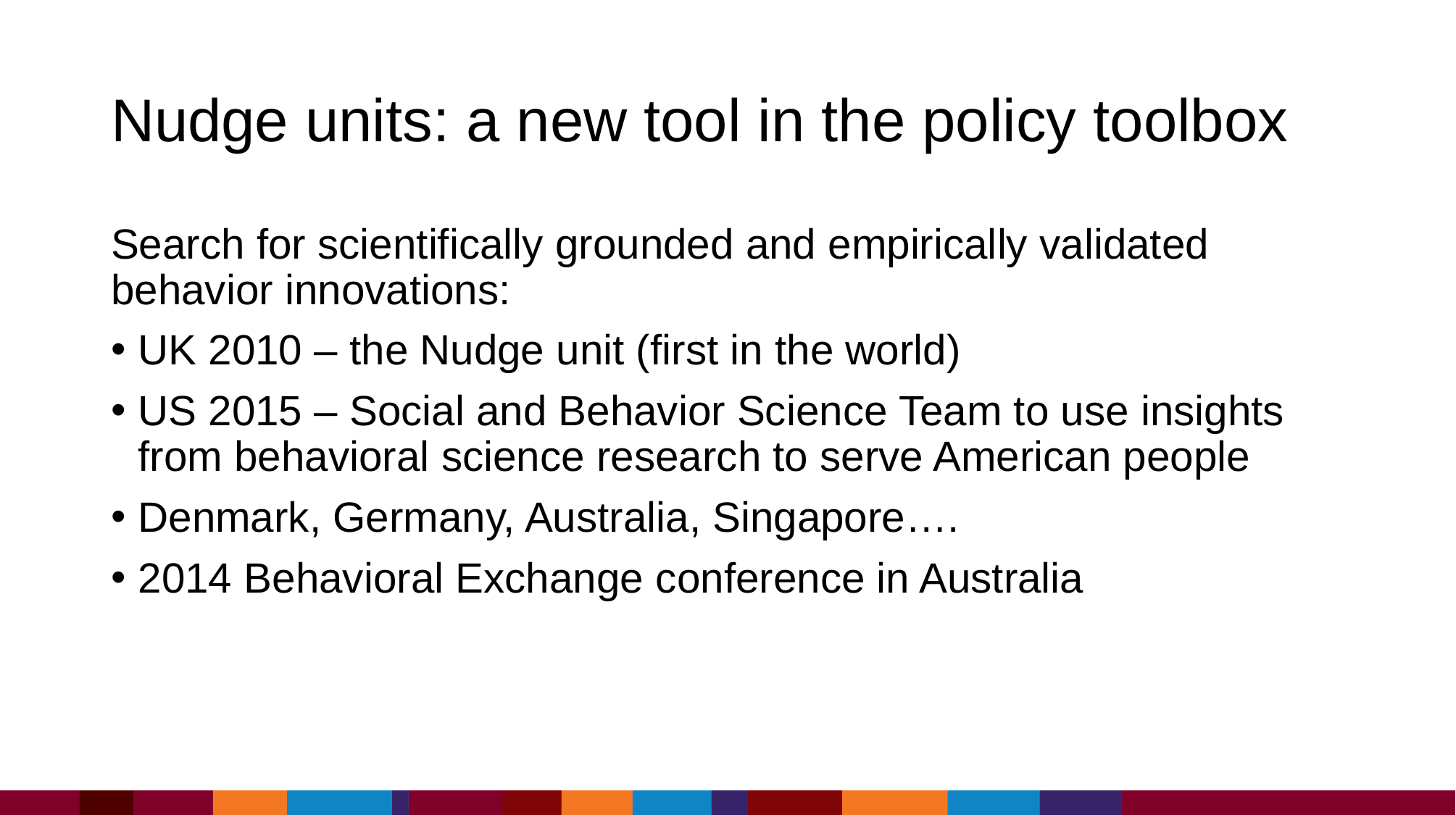

# Nudge units: a new tool in the policy toolbox
Search for scientifically grounded and empirically validated behavior innovations:
UK 2010 – the Nudge unit (first in the world)
US 2015 – Social and Behavior Science Team to use insights from behavioral science research to serve American people
Denmark, Germany, Australia, Singapore….
2014 Behavioral Exchange conference in Australia